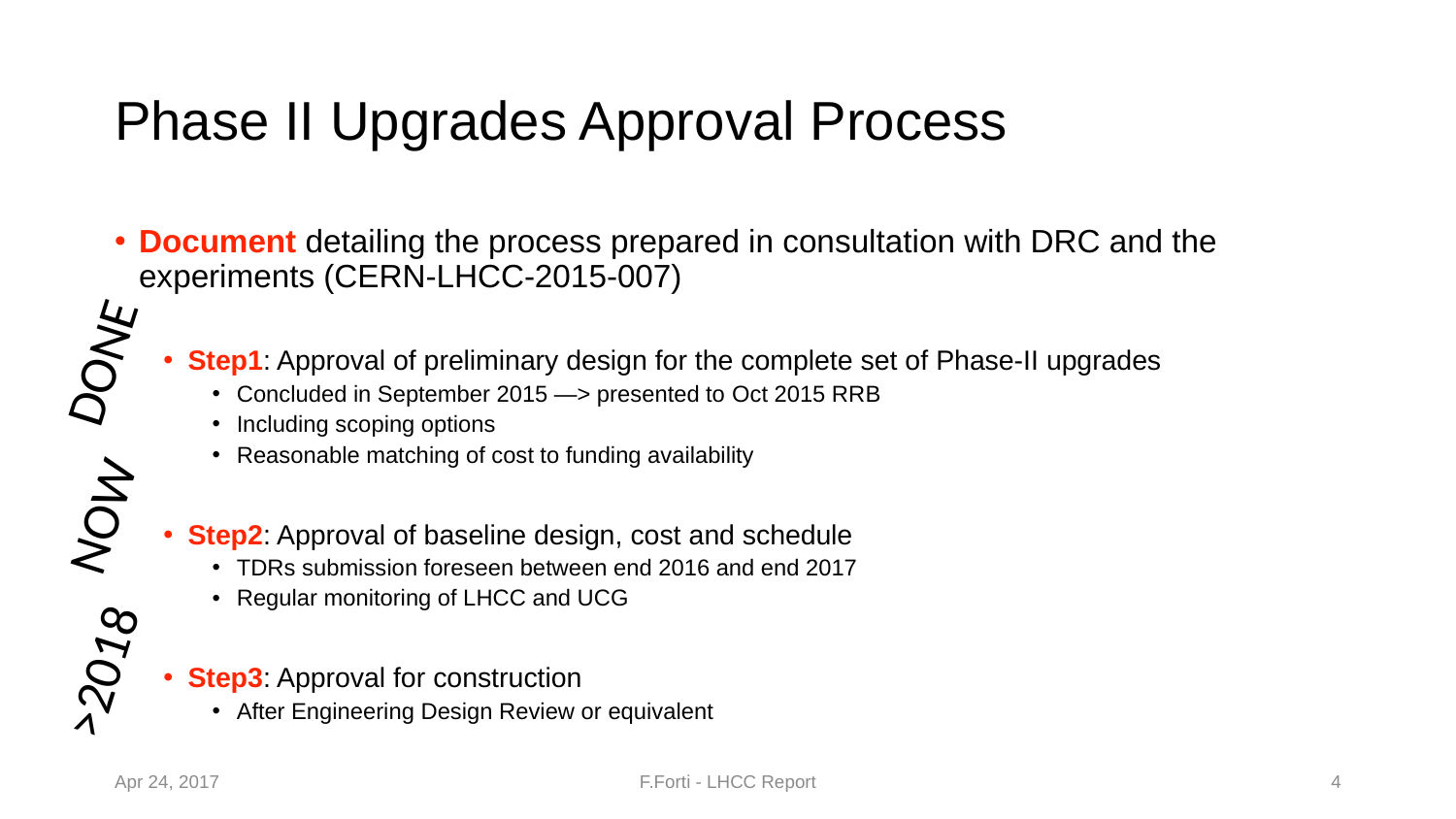

# Phase II Upgrades Approval Process
Document detailing the process prepared in consultation with DRC and the experiments (CERN-LHCC-2015-007)

Step1: Approval of preliminary design for the complete set of Phase-II upgrades
Concluded in September 2015 —> presented to Oct 2015 RRB
Including scoping options
Reasonable matching of cost to funding availability

Step2: Approval of baseline design, cost and schedule
TDRs submission foreseen between end 2016 and end 2017
Regular monitoring of LHCC and UCG

Step3: Approval for construction
After Engineering Design Review or equivalent
DONE
NOW
>2018
Apr 24, 2017
F.Forti - LHCC Report
4